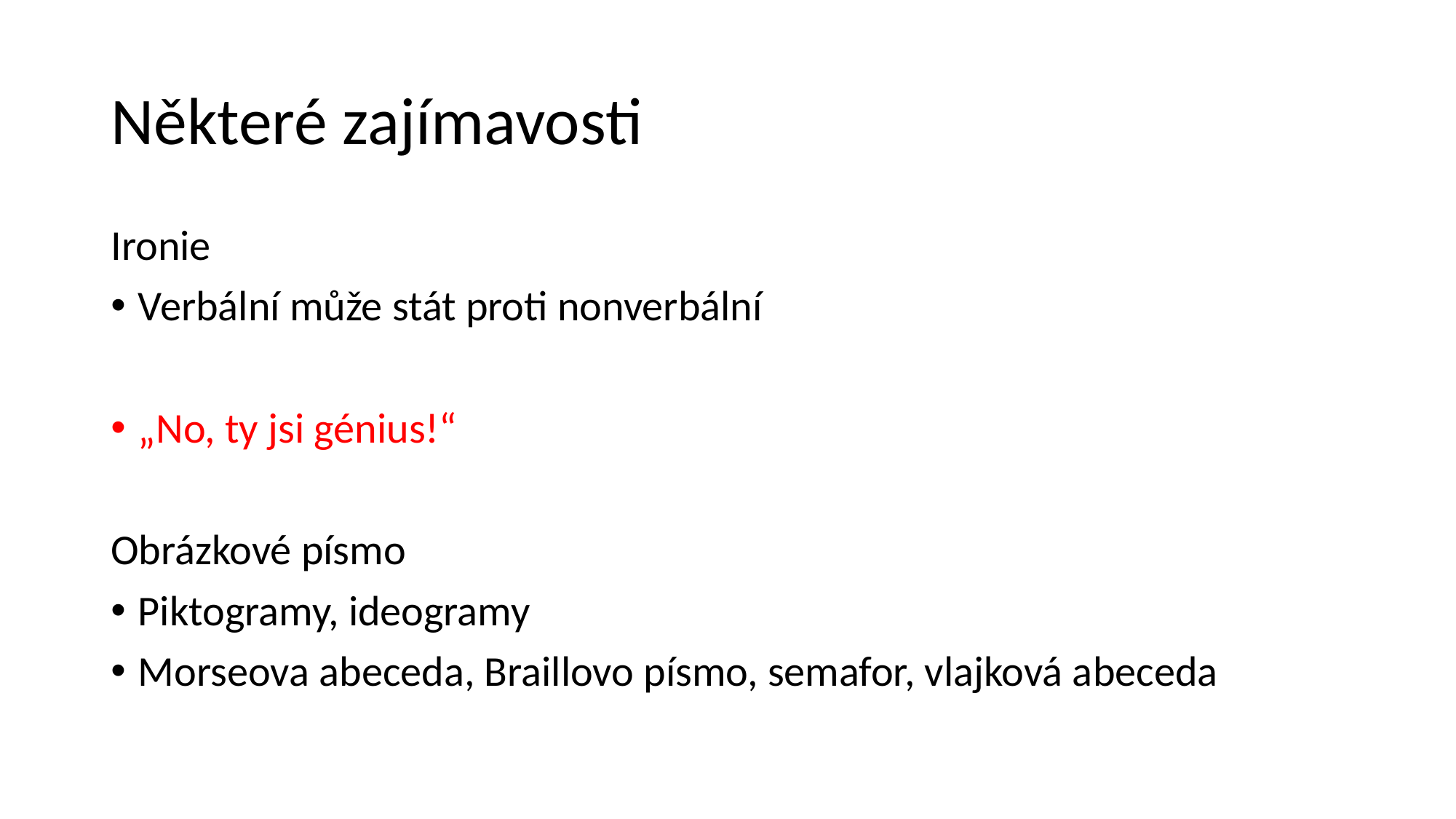

# Některé zajímavosti
Ironie
Verbální může stát proti nonverbální

„No, ty jsi génius!“

Obrázkové písmo
Piktogramy, ideogramy
Morseova abeceda, Braillovo písmo, semafor, vlajková abeceda